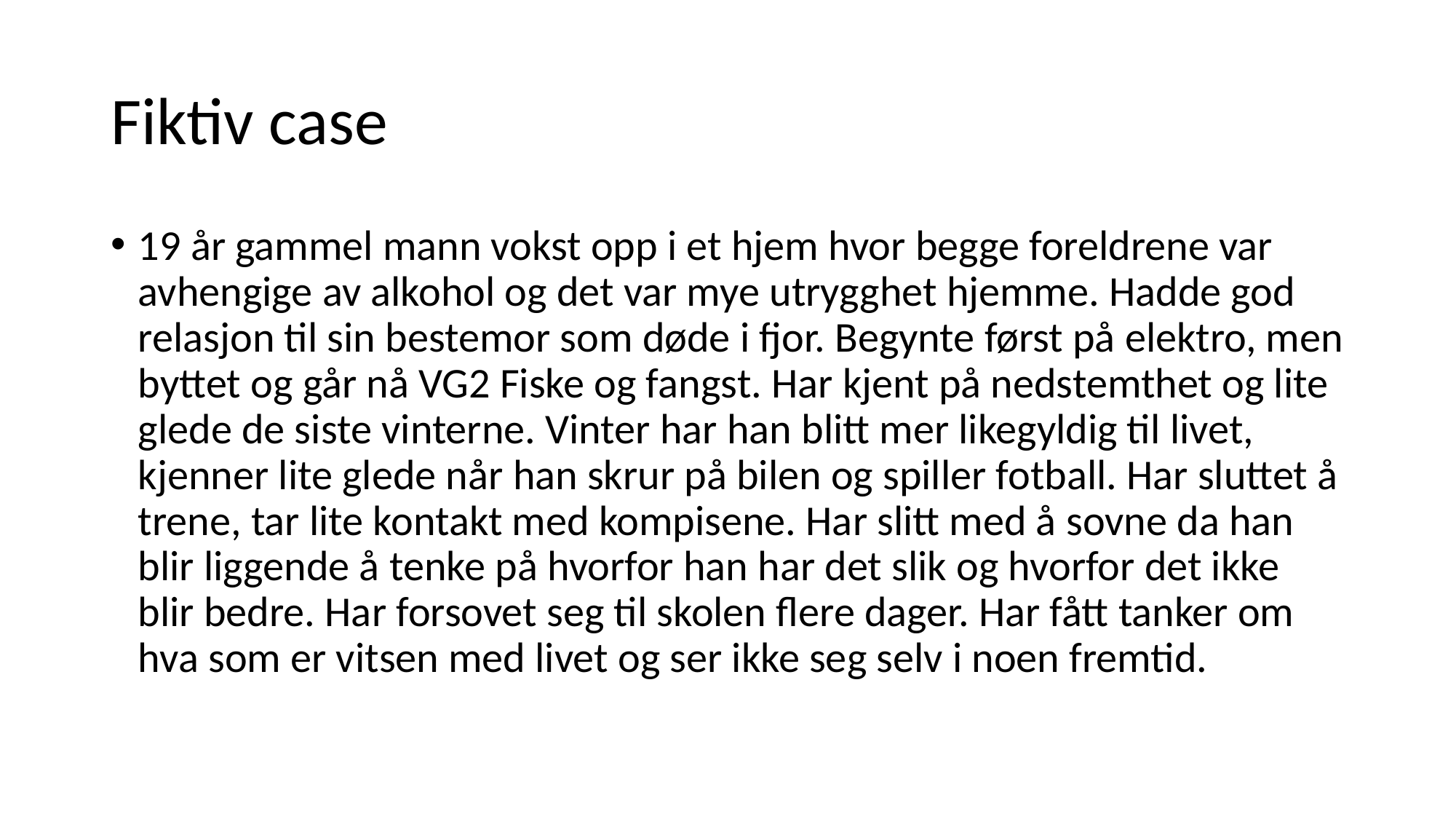

# Fiktiv case
19 år gammel mann vokst opp i et hjem hvor begge foreldrene var avhengige av alkohol og det var mye utrygghet hjemme. Hadde god relasjon til sin bestemor som døde i fjor. Begynte først på elektro, men byttet og går nå VG2 Fiske og fangst. Har kjent på nedstemthet og lite glede de siste vinterne. Vinter har han blitt mer likegyldig til livet, kjenner lite glede når han skrur på bilen og spiller fotball. Har sluttet å trene, tar lite kontakt med kompisene. Har slitt med å sovne da han blir liggende å tenke på hvorfor han har det slik og hvorfor det ikke blir bedre. Har forsovet seg til skolen flere dager. Har fått tanker om hva som er vitsen med livet og ser ikke seg selv i noen fremtid.